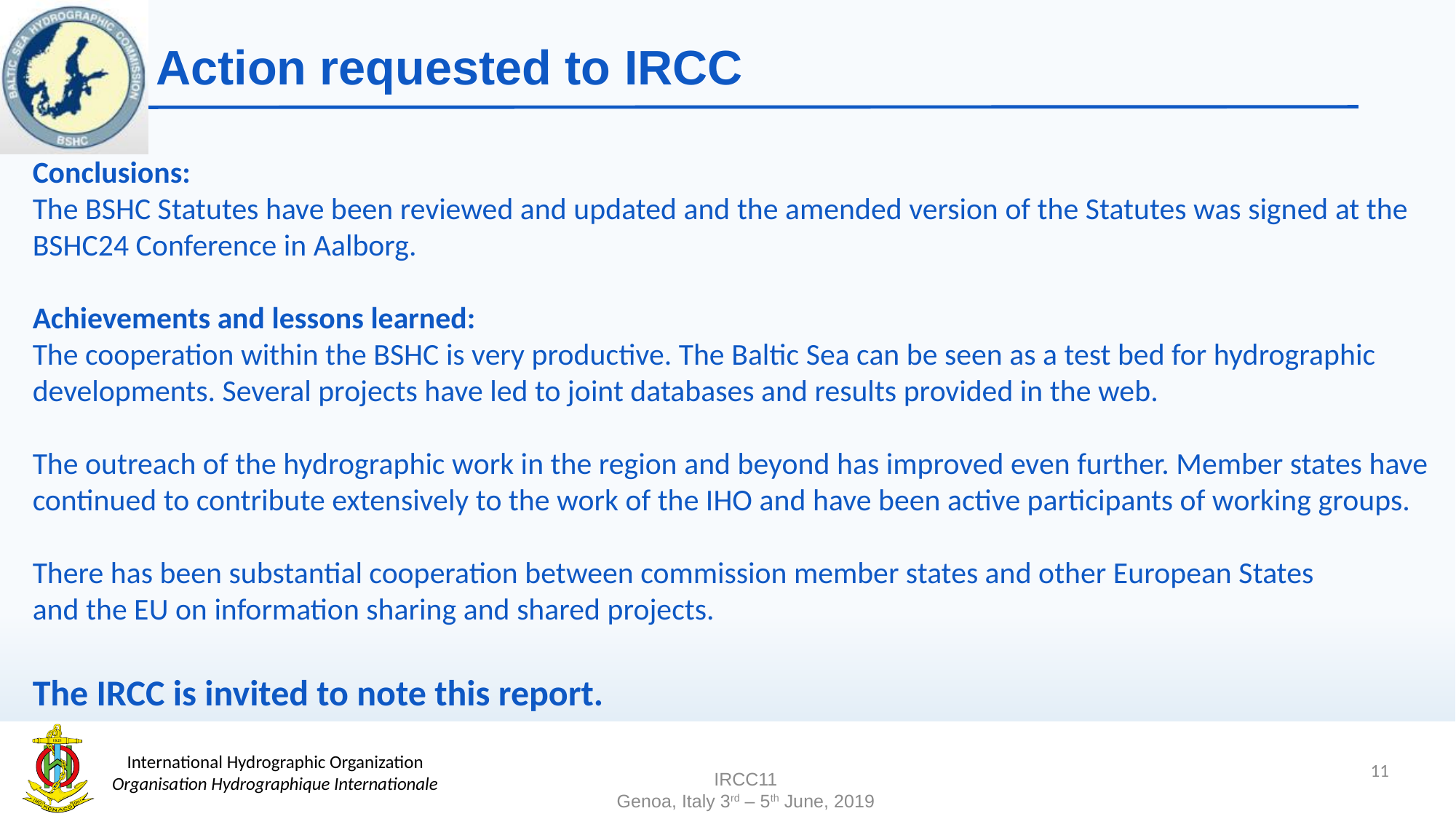

# Action requested to IRCC
Conclusions:
The BSHC Statutes have been reviewed and updated and the amended version of the Statutes was signed at the BSHC24 Conference in Aalborg.

Achievements and lessons learned:
The cooperation within the BSHC is very productive. The Baltic Sea can be seen as a test bed for hydrographic developments. Several projects have led to joint databases and results provided in the web.

The outreach of the hydrographic work in the region and beyond has improved even further. Member states have continued to contribute extensively to the work of the IHO and have been active participants of working groups.

There has been substantial cooperation between commission member states and other European States
and the EU on information sharing and shared projects.

The IRCC is invited to note this report.

11